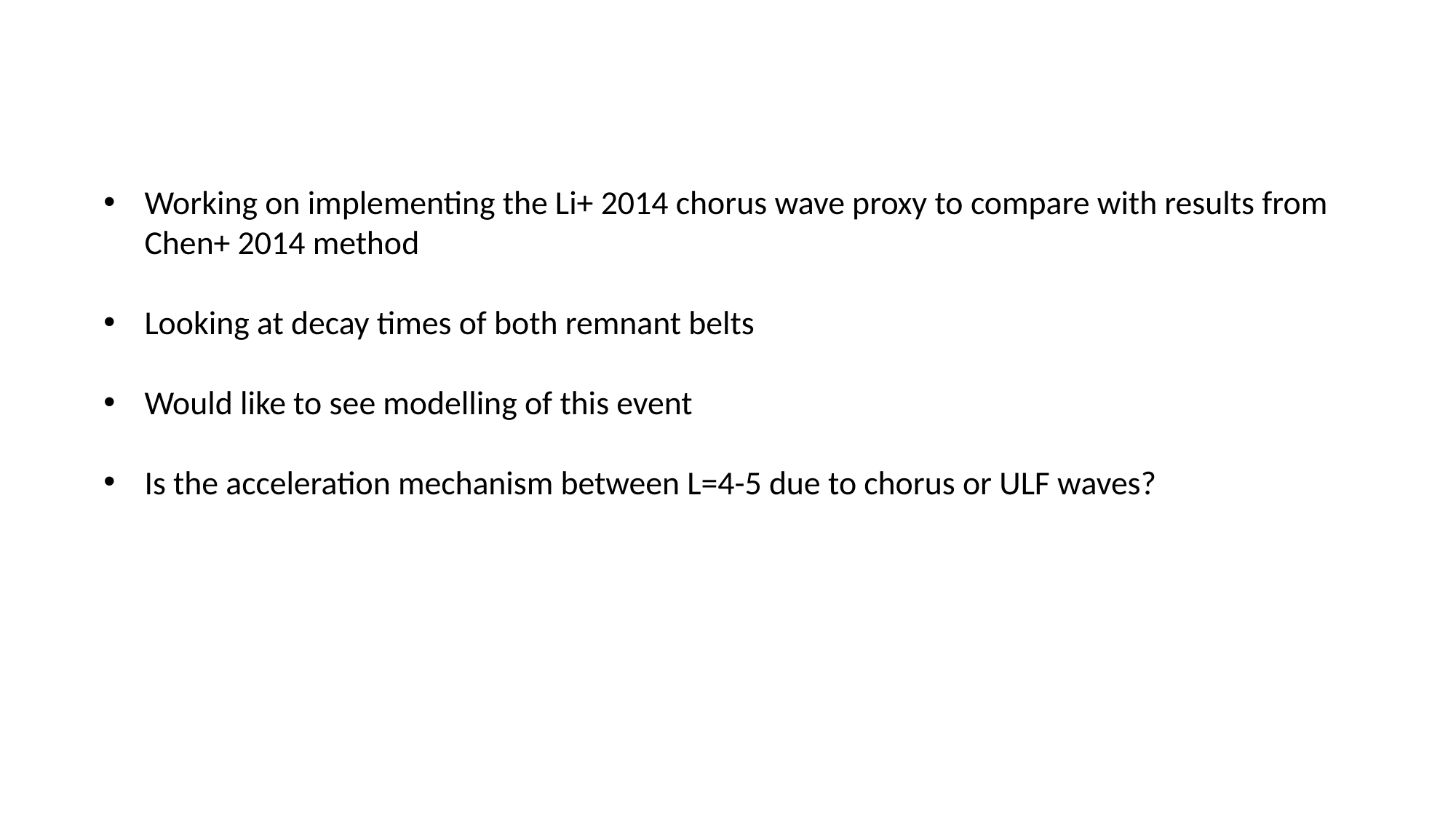

Working on implementing the Li+ 2014 chorus wave proxy to compare with results from Chen+ 2014 method

Looking at decay times of both remnant belts

Would like to see modelling of this event

Is the acceleration mechanism between L=4-5 due to chorus or ULF waves?